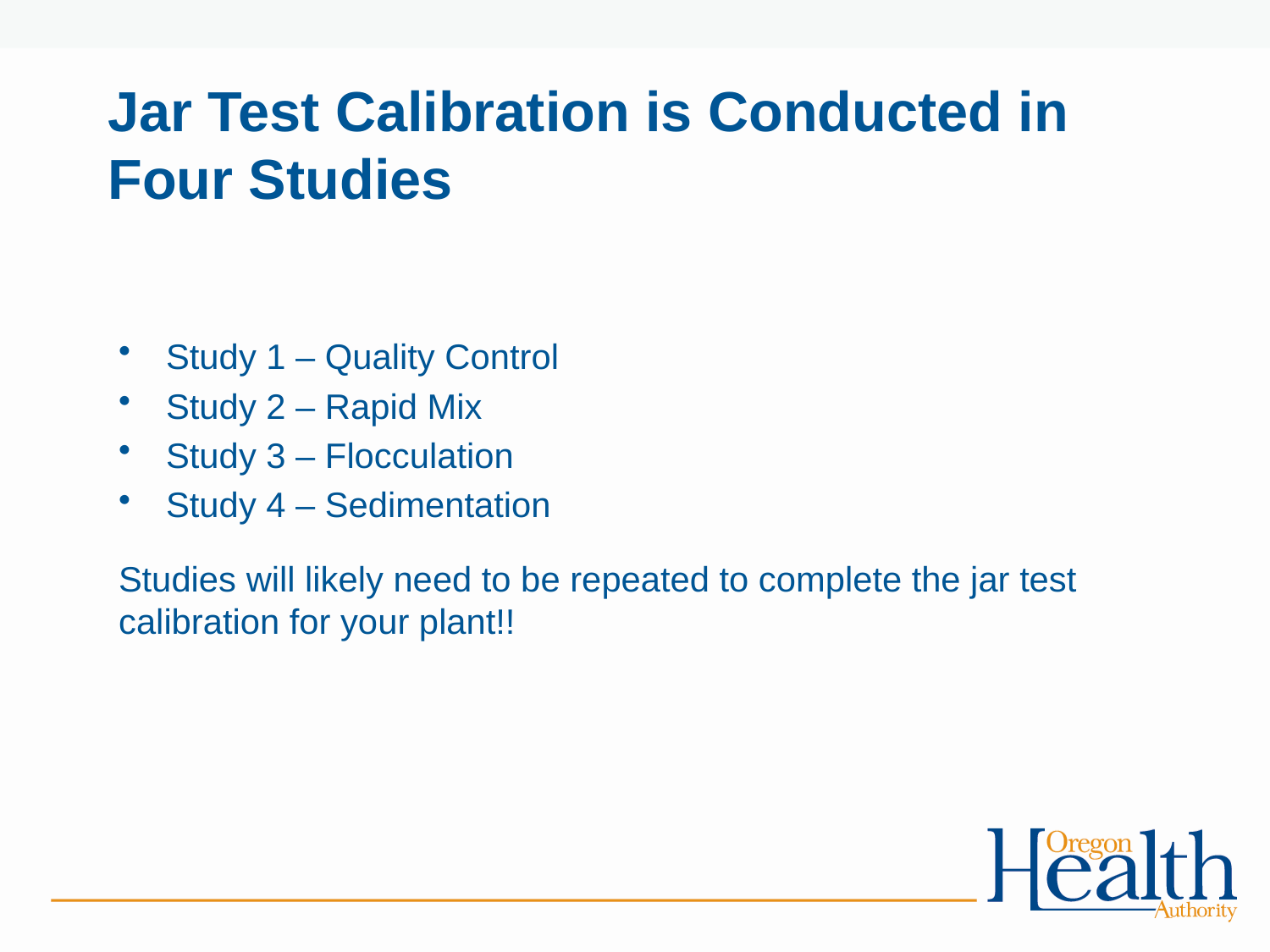

# Jar Test Calibration is Conducted in Four Studies
Study 1 – Quality Control
Study 2 – Rapid Mix
Study 3 – Flocculation
Study 4 – Sedimentation

Studies will likely need to be repeated to complete the jar test calibration for your plant!!